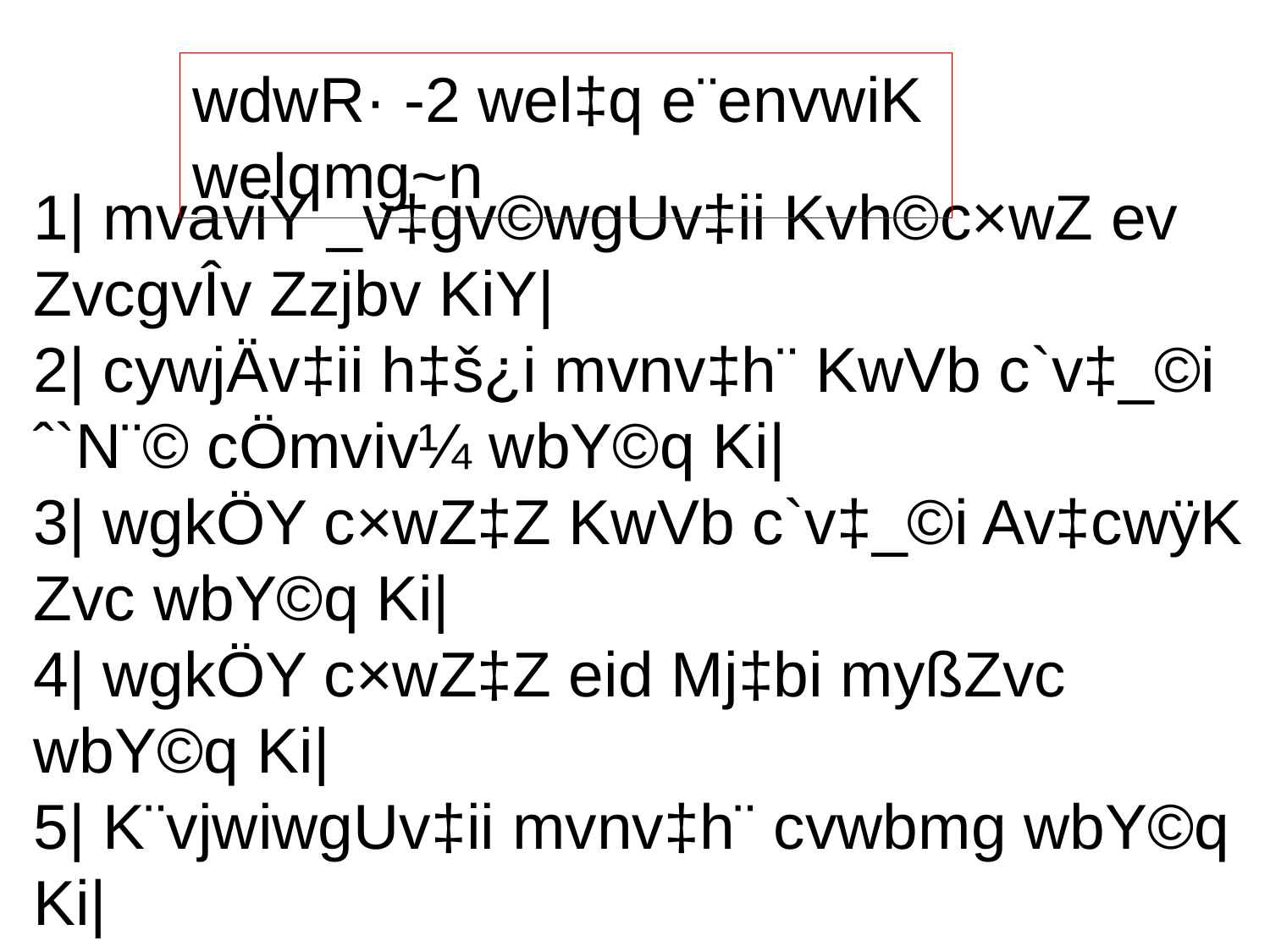

wdwR· -2 wel‡q e¨envwiK welqmg~n
1| mvaviY _v‡gv©wgUv‡ii Kvh©c×wZ ev ZvcgvÎv Zzjbv KiY|
2| cywjÄv‡ii h‡š¿i mvnv‡h¨ KwVb c`v‡_©i ˆ`N¨© cÖmviv¼ wbY©q Ki|
3| wgkÖY c×wZ‡Z KwVb c`v‡_©i Av‡cwÿK Zvc wbY©q Ki|
4| wgkÖY c×wZ‡Z eid Mj‡bi myßZvc wbY©q Ki|
5| K¨vjwiwgUv‡ii mvnv‡h¨ cvwbmg wbY©q Ki|